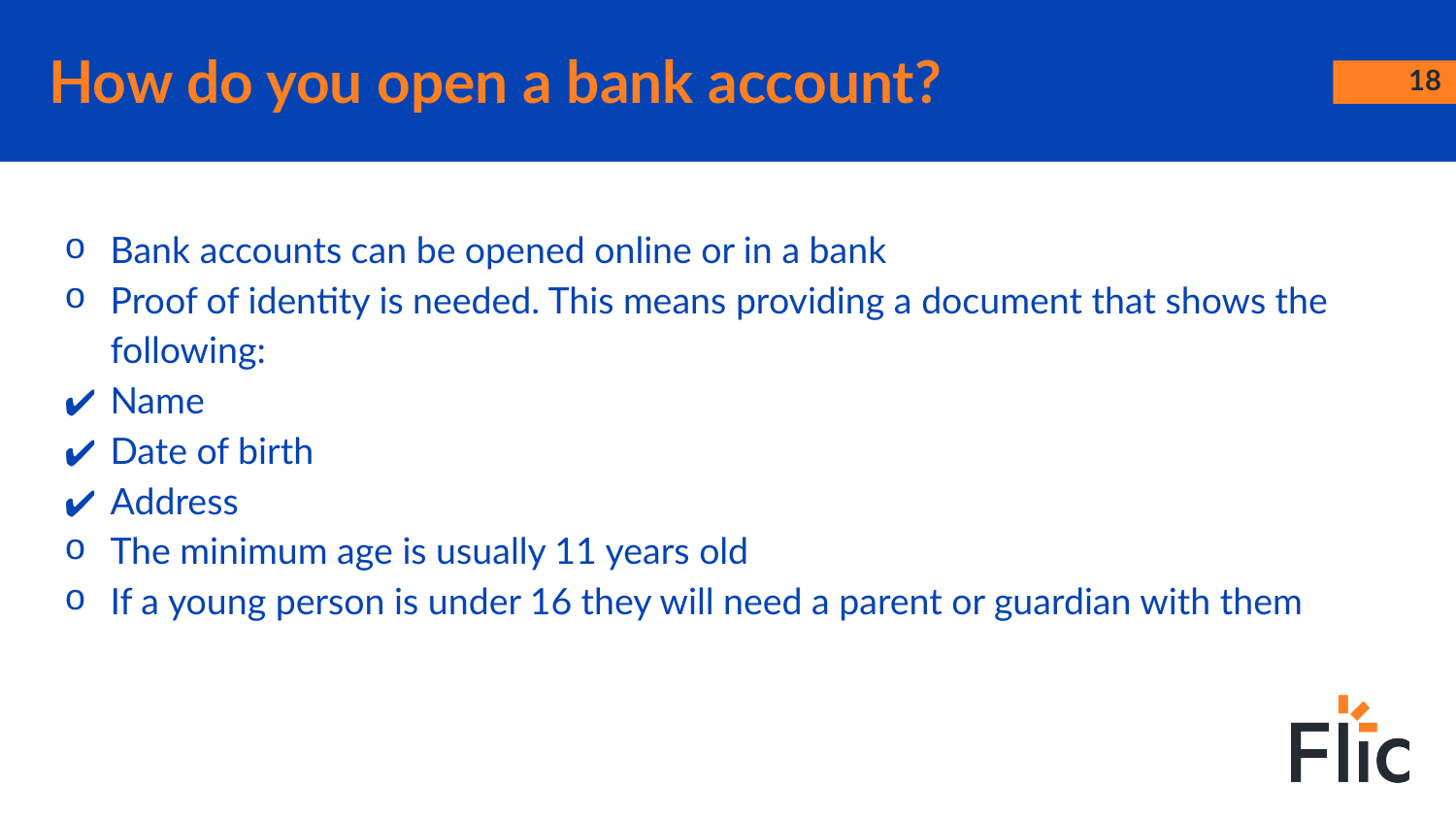

# How do you open a bank account?
18

Bank accounts can be opened online or in a bank
Proof of identity is needed. This means providing a document that shows the following:
Name
Date of birth
Address
The minimum age is usually 11 years old
If a young person is under 16 they will need a parent or guardian with them